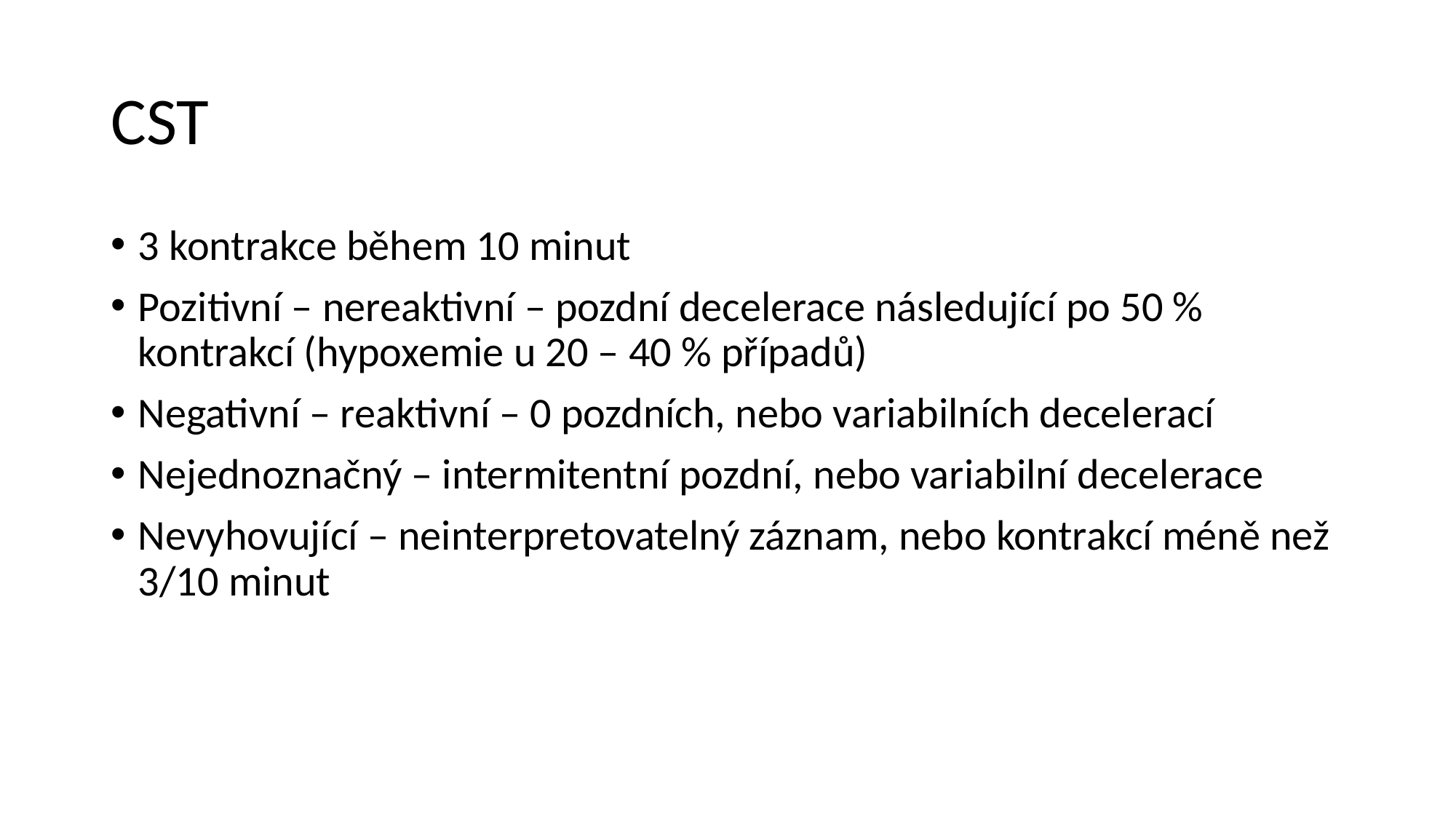

# CST
3 kontrakce během 10 minut
Pozitivní – nereaktivní – pozdní decelerace následující po 50 % kontrakcí (hypoxemie u 20 – 40 % případů)
Negativní – reaktivní – 0 pozdních, nebo variabilních decelerací
Nejednoznačný – intermitentní pozdní, nebo variabilní decelerace
Nevyhovující – neinterpretovatelný záznam, nebo kontrakcí méně než 3/10 minut